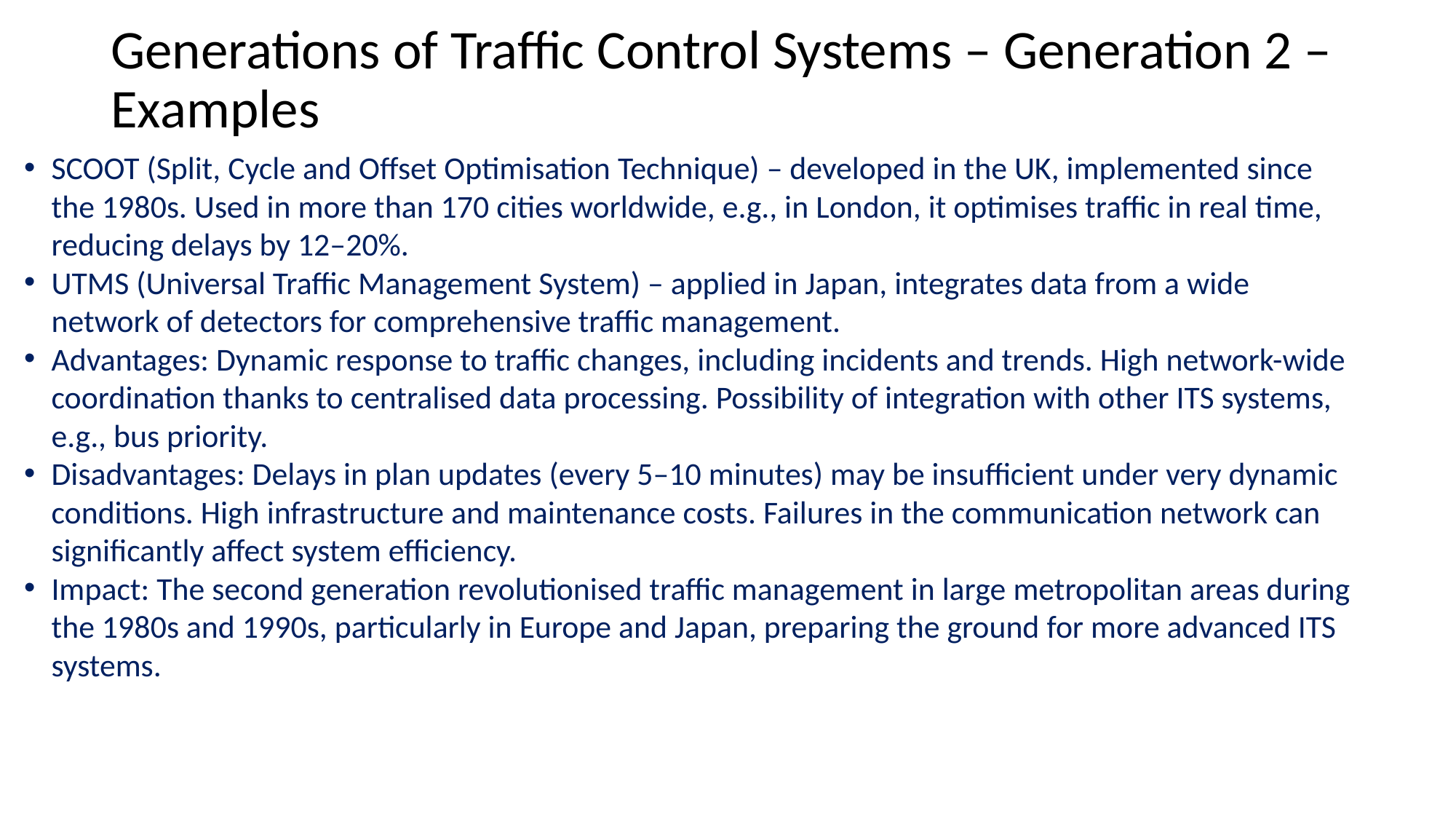

# Generations of Traffic Control Systems – Generation 2 – Examples
SCOOT (Split, Cycle and Offset Optimisation Technique) – developed in the UK, implemented since the 1980s. Used in more than 170 cities worldwide, e.g., in London, it optimises traffic in real time, reducing delays by 12–20%.
UTMS (Universal Traffic Management System) – applied in Japan, integrates data from a wide network of detectors for comprehensive traffic management.
Advantages: Dynamic response to traffic changes, including incidents and trends. High network-wide coordination thanks to centralised data processing. Possibility of integration with other ITS systems, e.g., bus priority.
Disadvantages: Delays in plan updates (every 5–10 minutes) may be insufficient under very dynamic conditions. High infrastructure and maintenance costs. Failures in the communication network can significantly affect system efficiency.
Impact: The second generation revolutionised traffic management in large metropolitan areas during the 1980s and 1990s, particularly in Europe and Japan, preparing the ground for more advanced ITS systems.